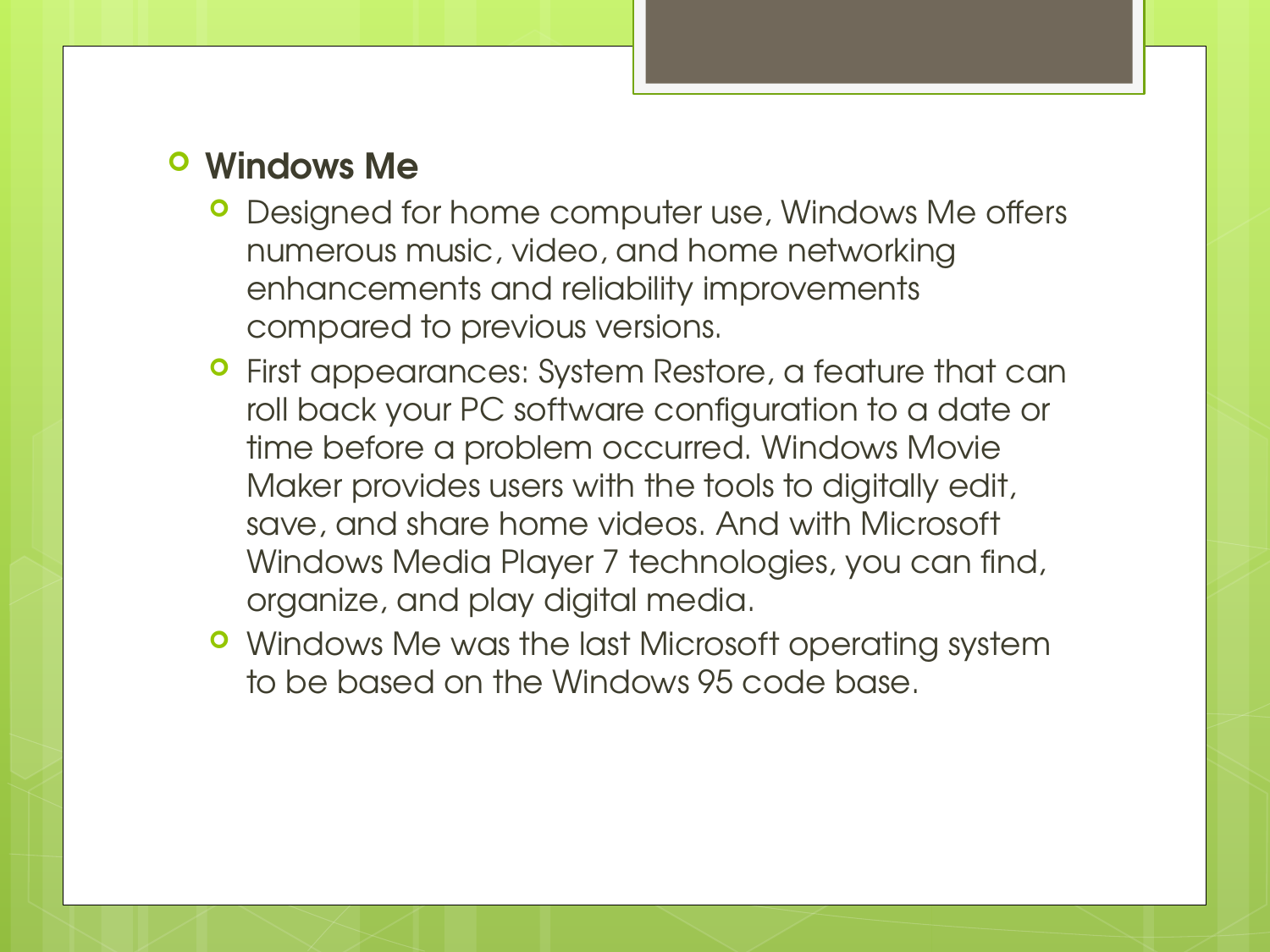

Windows Me
Designed for home computer use, Windows Me offers numerous music, video, and home networking enhancements and reliability improvements compared to previous versions.
First appearances: System Restore, a feature that can roll back your PC software configuration to a date or time before a problem occurred. Windows Movie Maker provides users with the tools to digitally edit, save, and share home videos. And with Microsoft Windows Media Player 7 technologies, you can find, organize, and play digital media.
Windows Me was the last Microsoft operating system to be based on the Windows 95 code base.